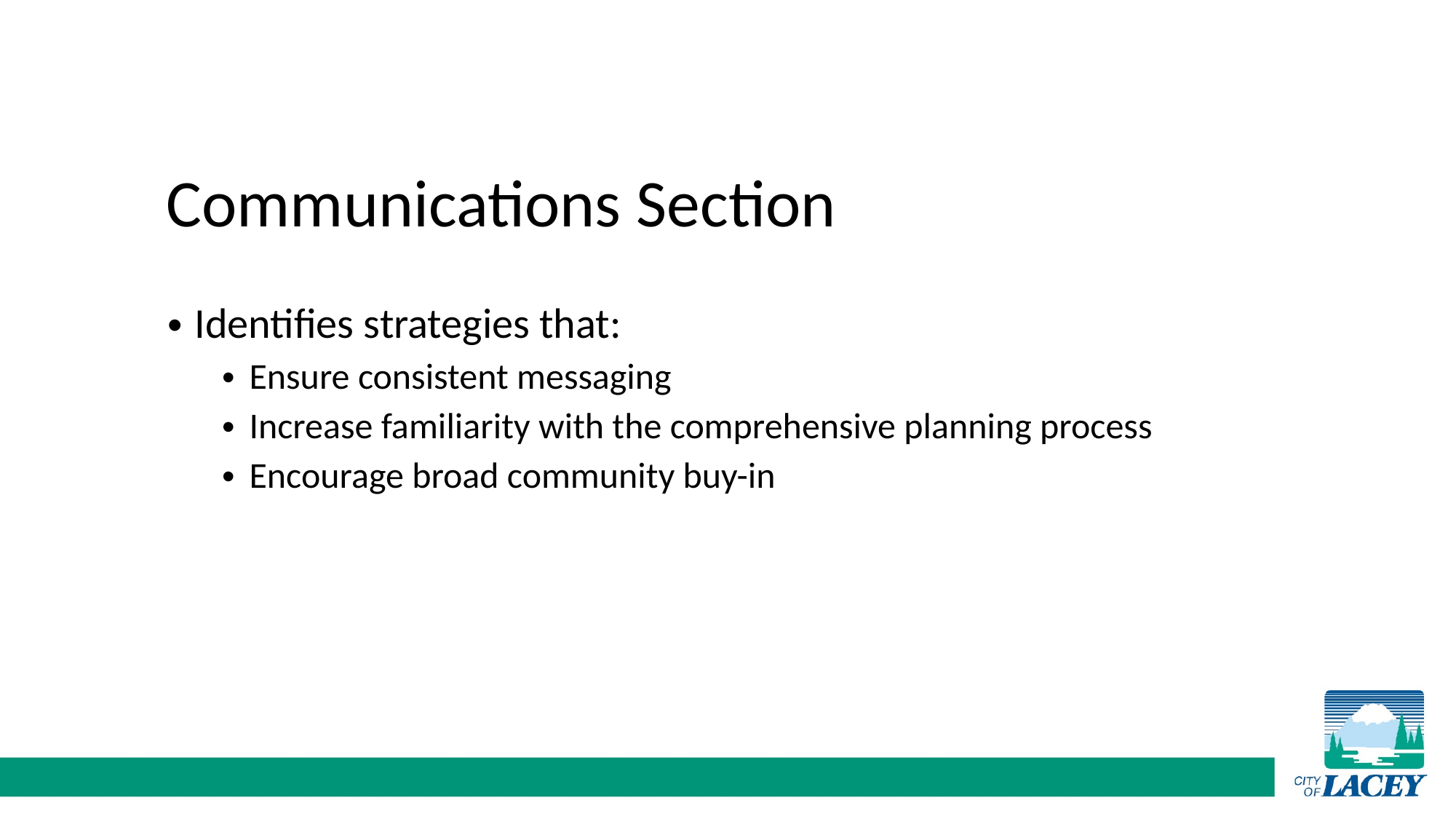

Communications Section
Identifies strategies that:
Ensure consistent messaging
Increase familiarity with the comprehensive planning process
Encourage broad community buy-in